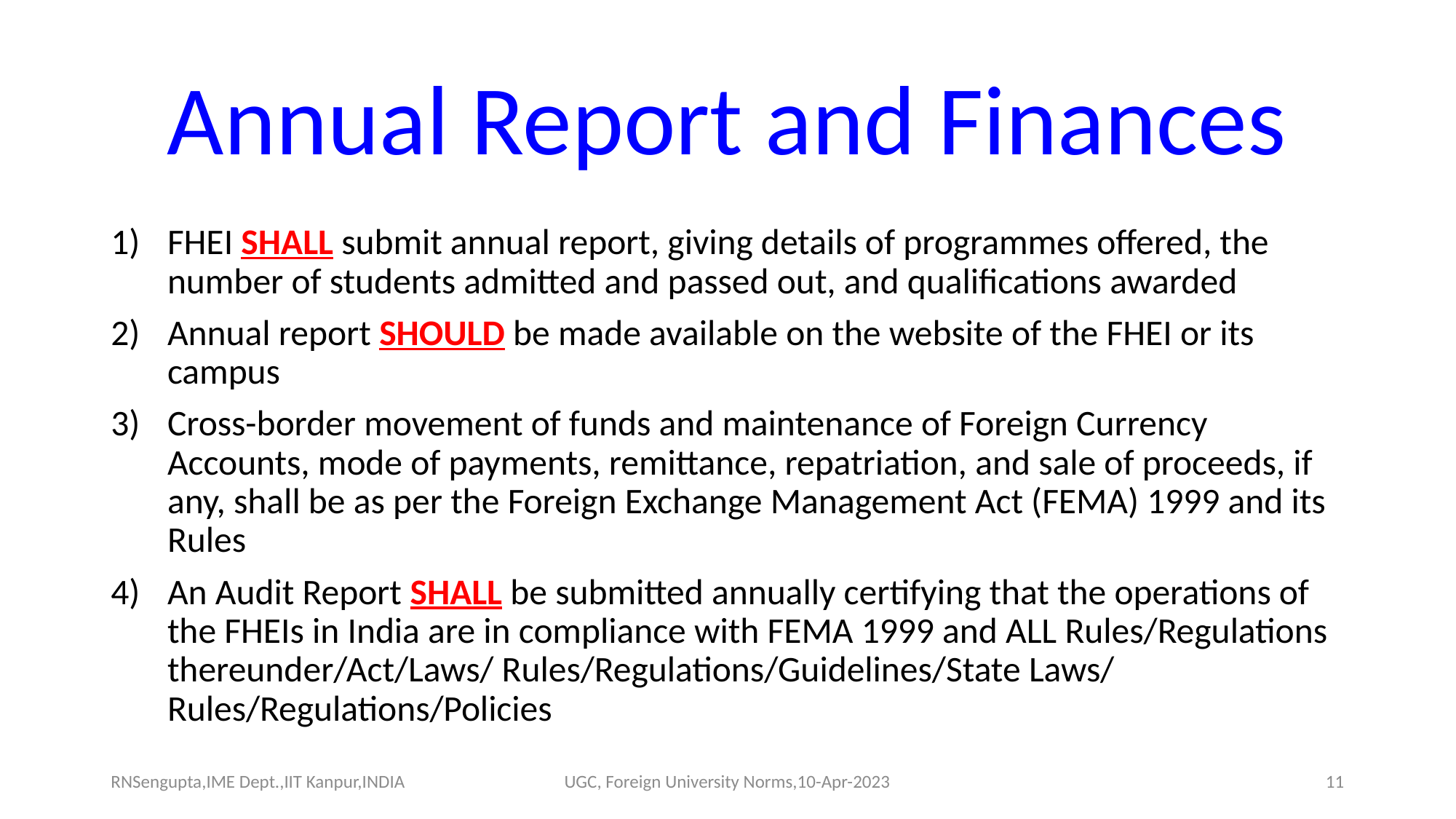

# Annual Report and Finances
FHEI SHALL submit annual report, giving details of programmes offered, the number of students admitted and passed out, and qualifications awarded
Annual report SHOULD be made available on the website of the FHEI or its campus
Cross-border movement of funds and maintenance of Foreign Currency Accounts, mode of payments, remittance, repatriation, and sale of proceeds, if any, shall be as per the Foreign Exchange Management Act (FEMA) 1999 and its Rules
An Audit Report SHALL be submitted annually certifying that the operations of the FHEIs in India are in compliance with FEMA 1999 and ALL Rules/Regulations thereunder/Act/Laws/ Rules/Regulations/Guidelines/State Laws/ Rules/Regulations/Policies
RNSengupta,IME Dept.,IIT Kanpur,INDIA
UGC, Foreign University Norms,10-Apr-2023
11